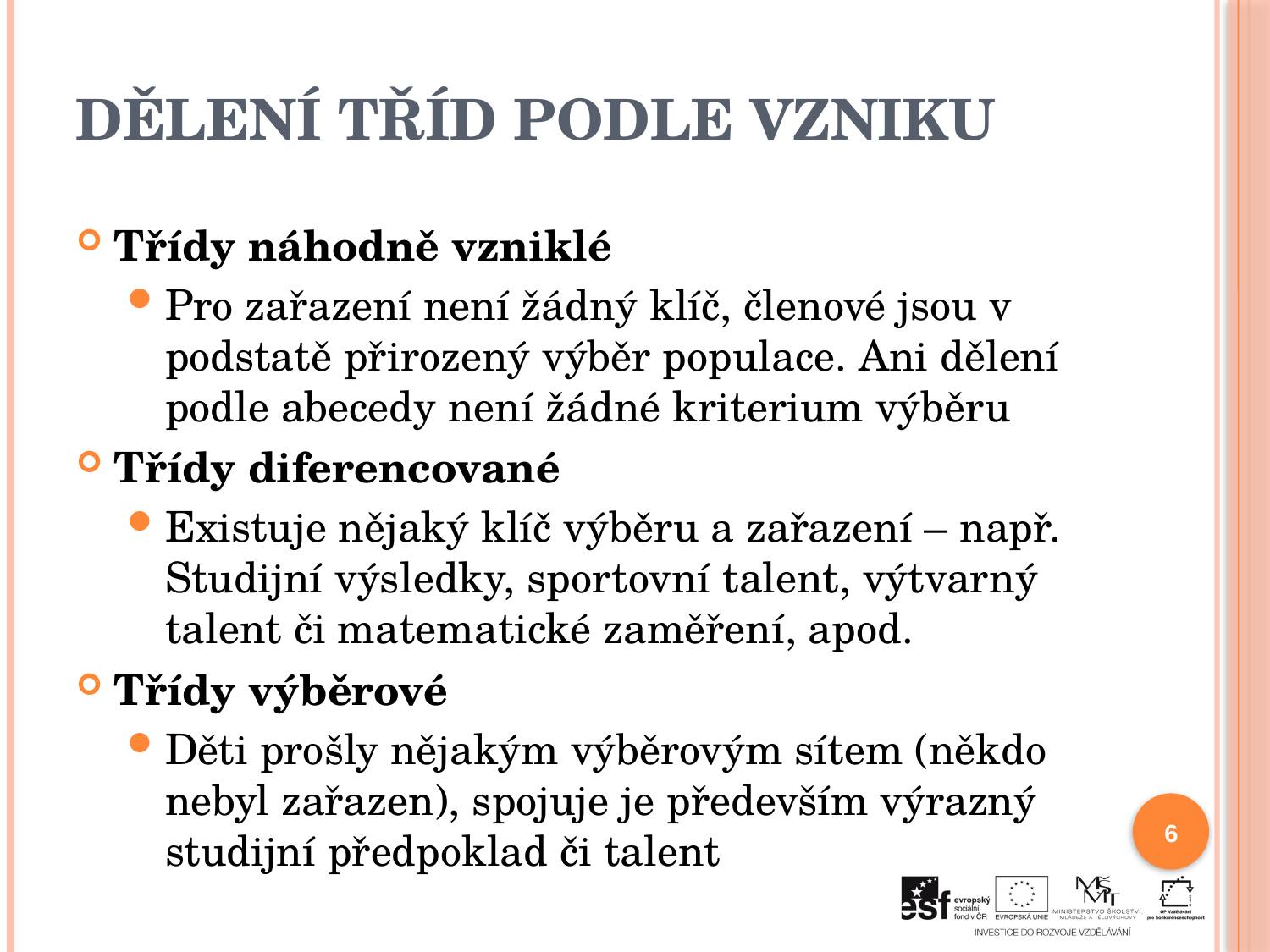

# Dělení tříd podle vzniku
Třídy náhodně vzniklé
Pro zařazení není žádný klíč, členové jsou v podstatě přirozený výběr populace. Ani dělení podle abecedy není žádné kriterium výběru
Třídy diferencované
Existuje nějaký klíč výběru a zařazení – např. Studijní výsledky, sportovní talent, výtvarný talent či matematické zaměření, apod.
Třídy výběrové
Děti prošly nějakým výběrovým sítem (někdo nebyl zařazen), spojuje je především výrazný studijní předpoklad či talent
6